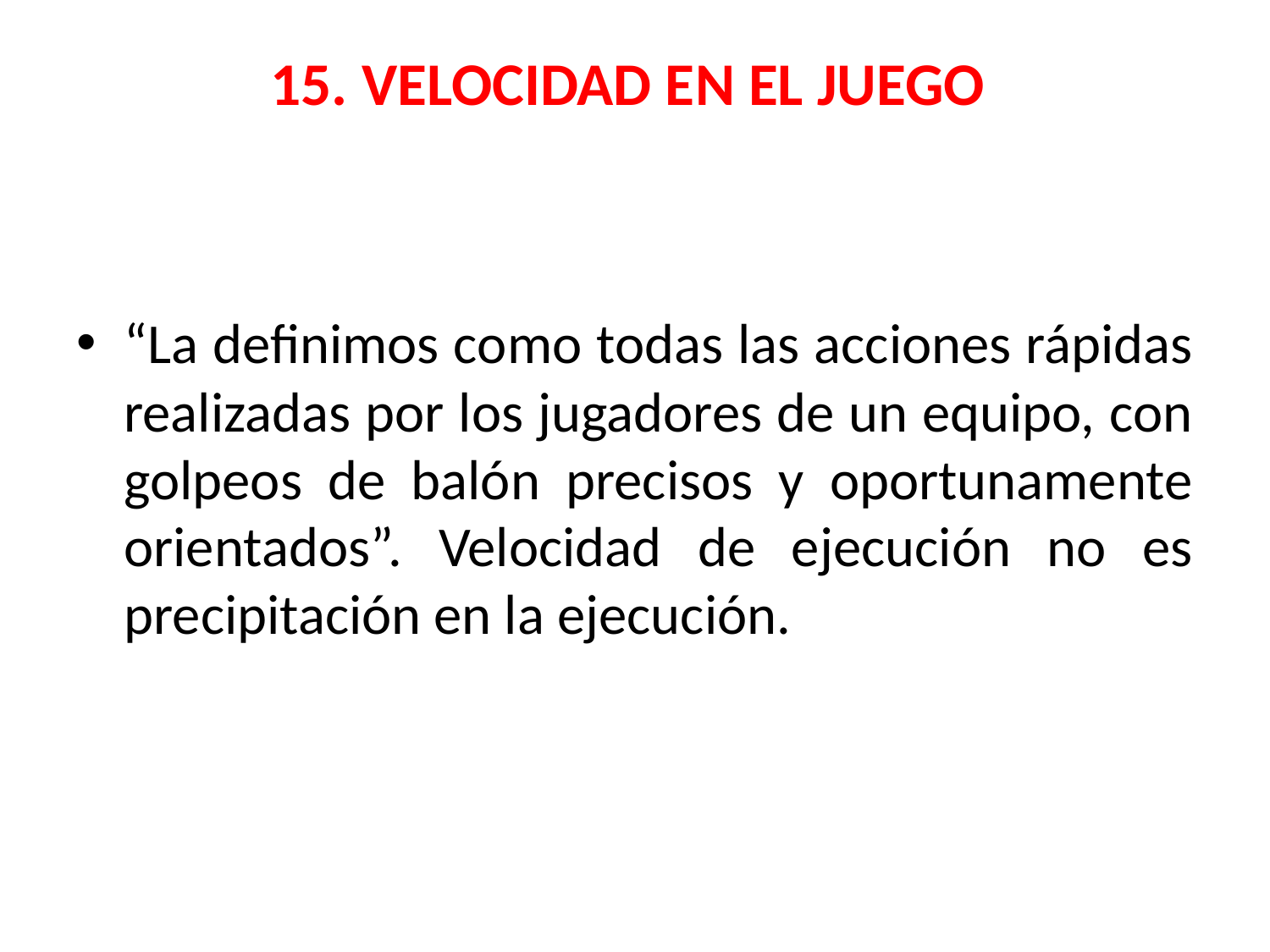

# 15. VELOCIDAD EN EL JUEGO

“La definimos como todas las acciones rápidas realizadas por los jugadores de un equipo, con golpeos de balón precisos y oportunamente orientados”. Velocidad de ejecución no es precipitación en la ejecución.